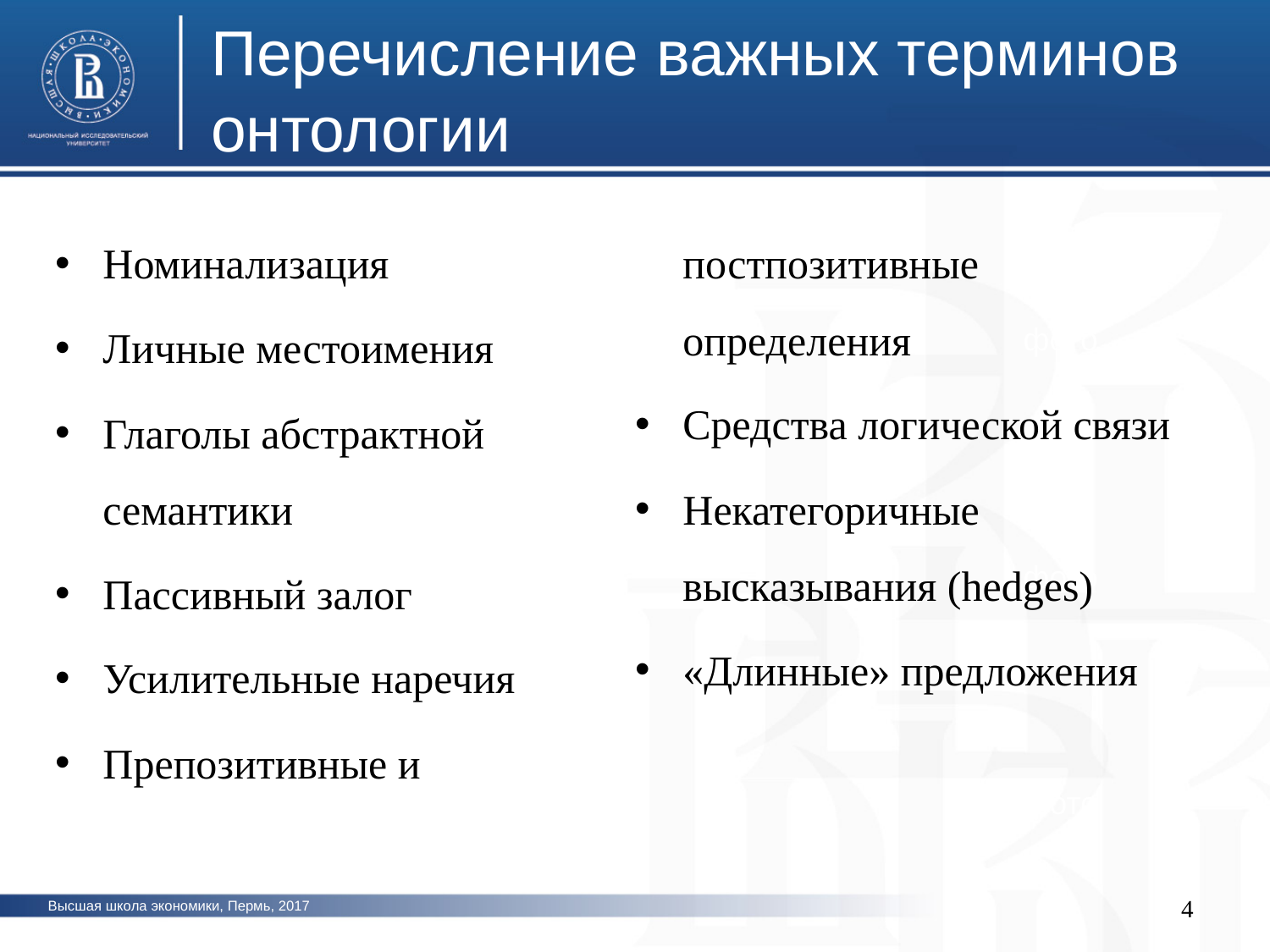

Перечисление важных терминов онтологии

Номинализация
Личные местоимения
Глаголы абстрактной семантики
Пассивный залог
Усилительные наречия
Препозитивные и постпозитивные определения
Средства логической связи
Некатегоричные высказывания (hedges)
«Длинные» предложения
фото
фото
фото
4
Высшая школа экономики, Пермь, 2017